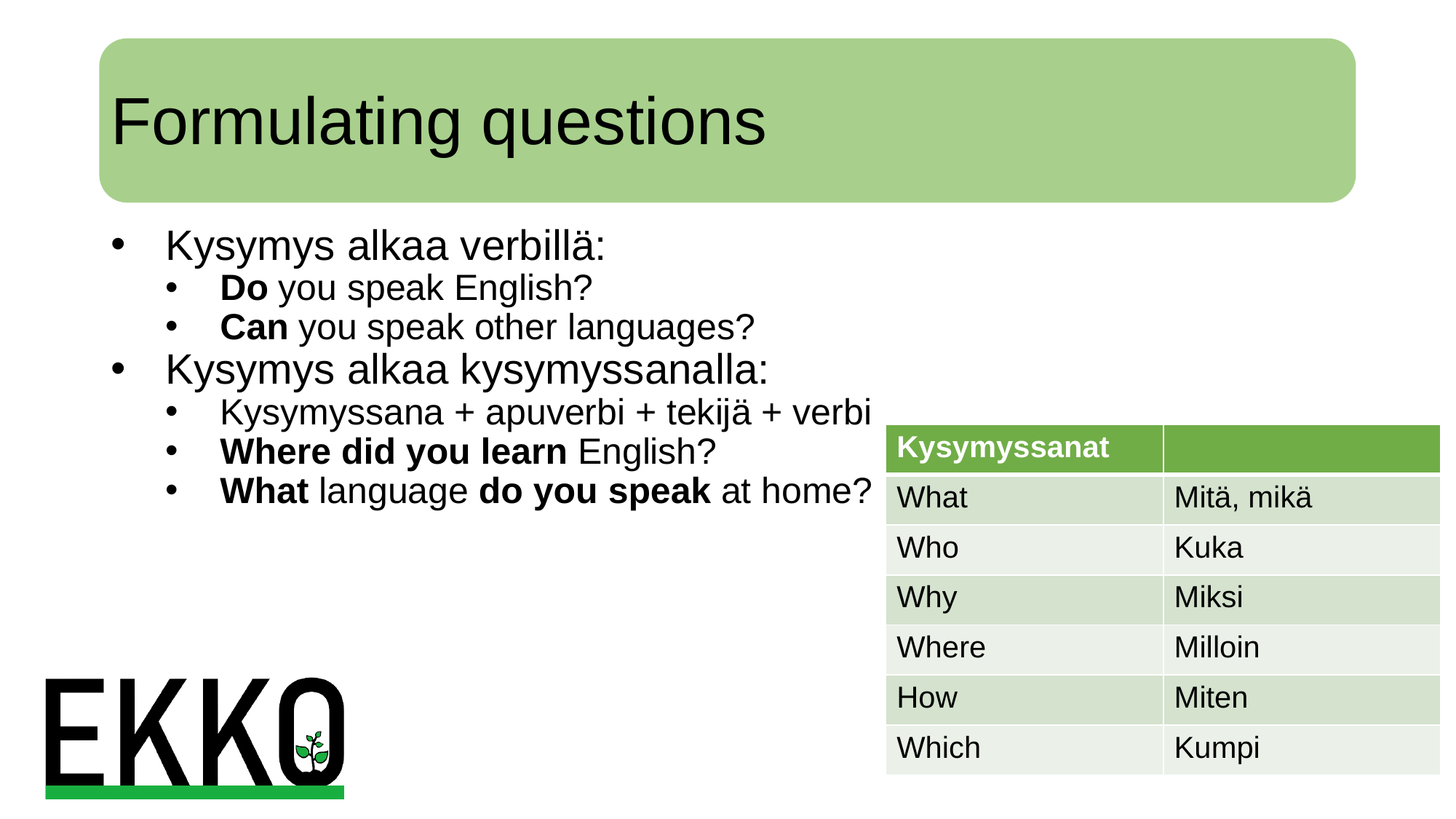

# Formulating questions
Kysymys alkaa verbillä:
Do you speak English?
Can you speak other languages?
Kysymys alkaa kysymyssanalla:
Kysymyssana + apuverbi + tekijä + verbi
Where did you learn English?
What language do you speak at home?
| Kysymyssanat |  |
| --- | --- |
| What | Mitä, mikä |
| Who | Kuka |
| Why | Miksi |
| Where | Milloin |
| How | Miten |
| Which | Kumpi |